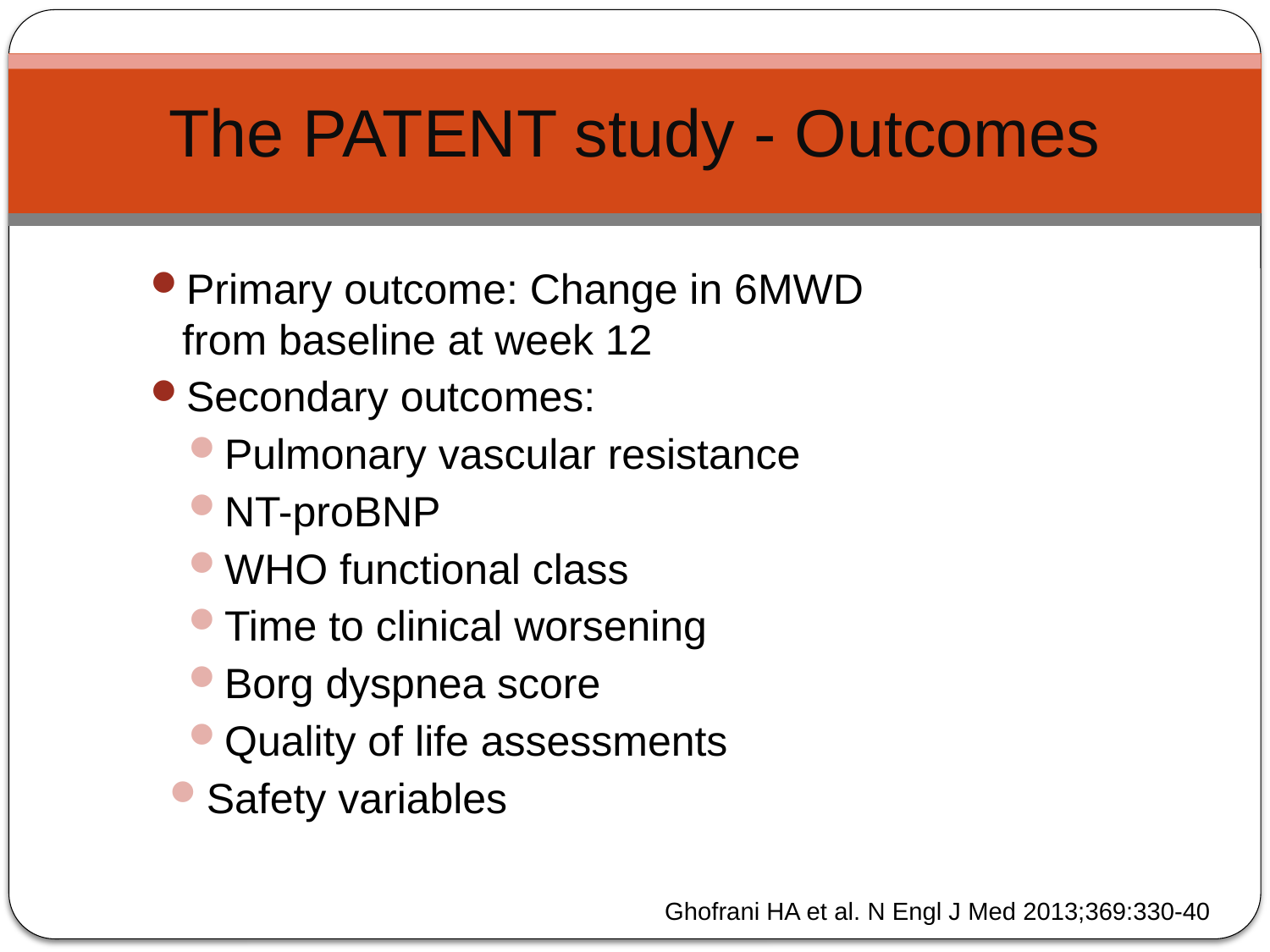

# The PATENT study - Outcomes

Primary outcome: Change in 6MWD
from baseline at week 12
Secondary outcomes:
Pulmonary vascular resistance
NT-proBNP
WHO functional class
Time to clinical worsening
Borg dyspnea score
Quality of life assessments
Safety variables

Ghofrani HA et al. N Engl J Med 2013;369:330-40